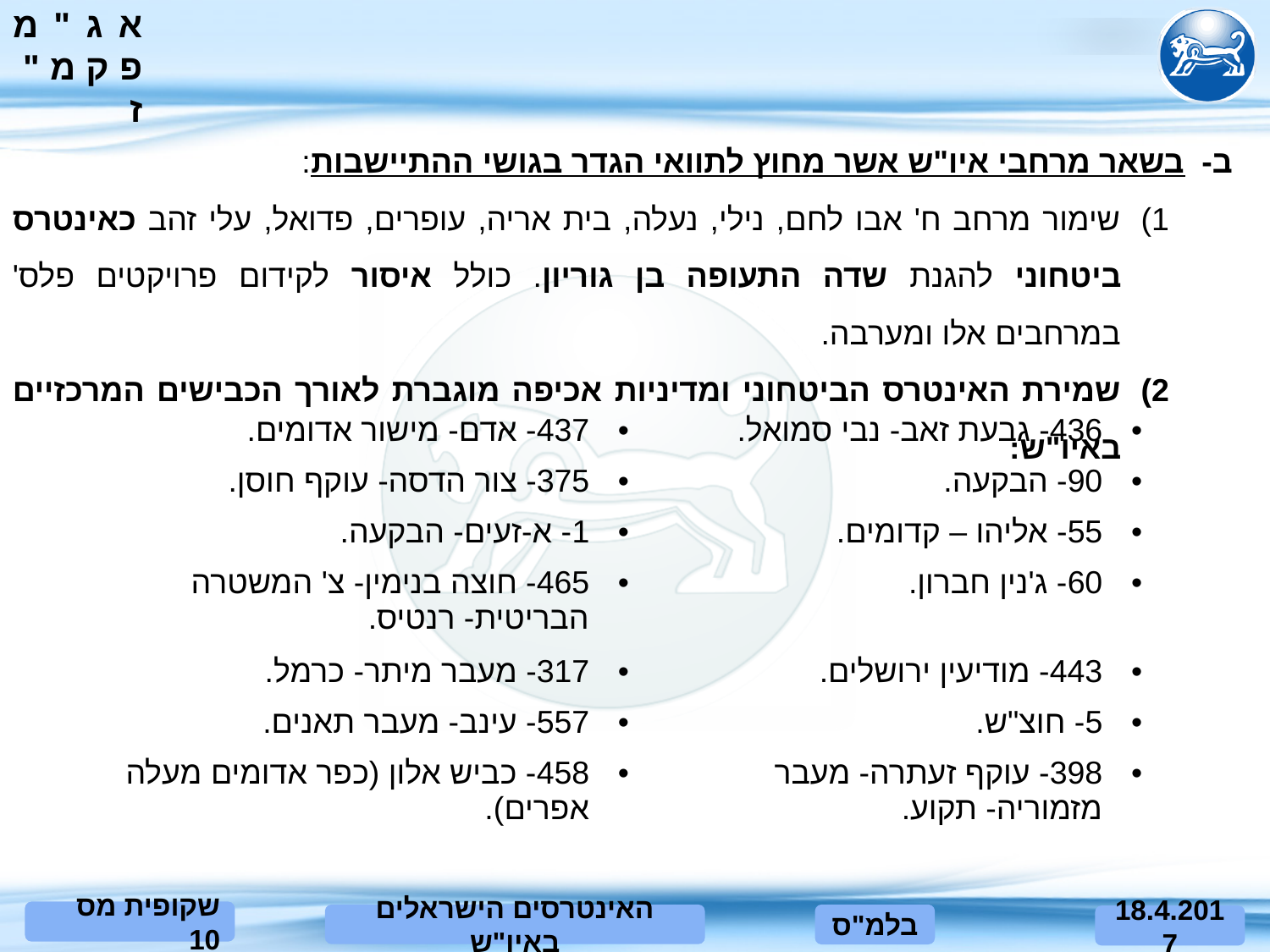

בשאר מרחבי איו"ש אשר מחוץ לתוואי הגדר בגושי ההתיישבות:
שימור מרחב ח' אבו לחם, נילי, נעלה, בית אריה, עופרים, פדואל, עלי זהב כאינטרס ביטחוני להגנת שדה התעופה בן גוריון. כולל איסור לקידום פרויקטים פלס' במרחבים אלו ומערבה.
שמירת האינטרס הביטחוני ומדיניות אכיפה מוגברת לאורך הכבישים המרכזיים באיו"ש:

| 437- אדם- מישור אדומים. | 436- גבעת זאב- נבי סמואל. |
| --- | --- |
| 375- צור הדסה- עוקף חוסן. | 90- הבקעה. |
| 1- א-זעים- הבקעה. | 55- אליהו – קדומים. |
| 465- חוצה בנימין- צ' המשטרה הבריטית- רנטיס. | 60- ג'נין חברון. |
| 317- מעבר מיתר- כרמל. | 443- מודיעין ירושלים. |
| 557- עינב- מעבר תאנים. | 5- חוצ"ש. |
| 458- כביש אלון (כפר אדומים מעלה אפרים). | 398- עוקף זעתרה- מעבר מזמוריה- תקוע. |